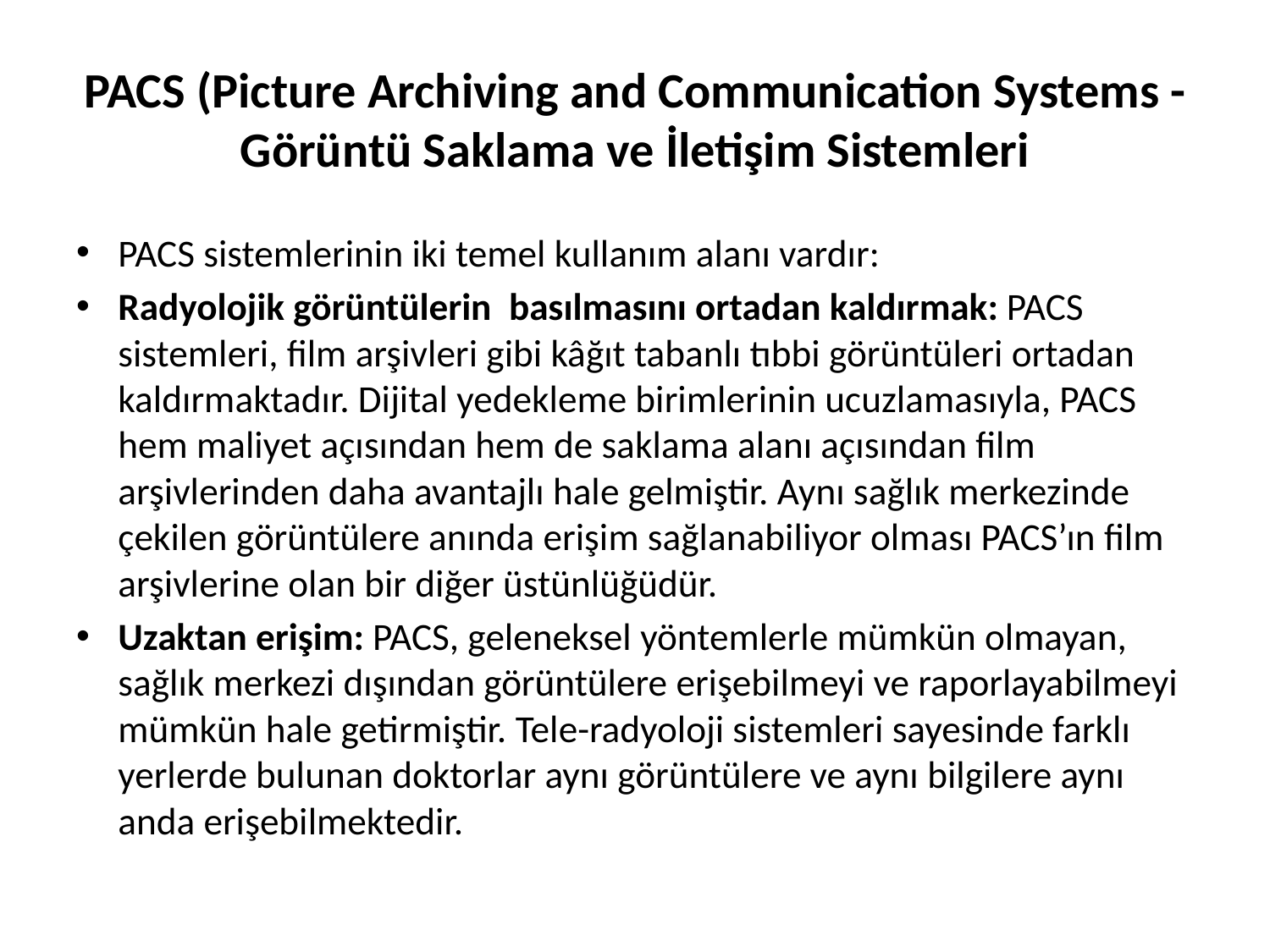

# PACS (Picture Archiving and Communication Systems - Görüntü Saklama ve İletişim Sistemleri
PACS sistemlerinin iki temel kullanım alanı vardır:
Radyolojik görüntülerin  basılmasını ortadan kaldırmak: PACS sistemleri, film arşivleri gibi kâğıt tabanlı tıbbi görüntüleri ortadan kaldırmaktadır. Dijital yedekleme birimlerinin ucuzlamasıyla, PACS hem maliyet açısından hem de saklama alanı açısından film arşivlerinden daha avantajlı hale gelmiştir. Aynı sağlık merkezinde çekilen görüntülere anında erişim sağlanabiliyor olması PACS’ın film arşivlerine olan bir diğer üstünlüğüdür.
Uzaktan erişim: PACS, geleneksel yöntemlerle mümkün olmayan, sağlık merkezi dışından görüntülere erişebilmeyi ve raporlayabilmeyi mümkün hale getirmiştir. Tele-radyoloji sistemleri sayesinde farklı yerlerde bulunan doktorlar aynı görüntülere ve aynı bilgilere aynı anda erişebilmektedir.